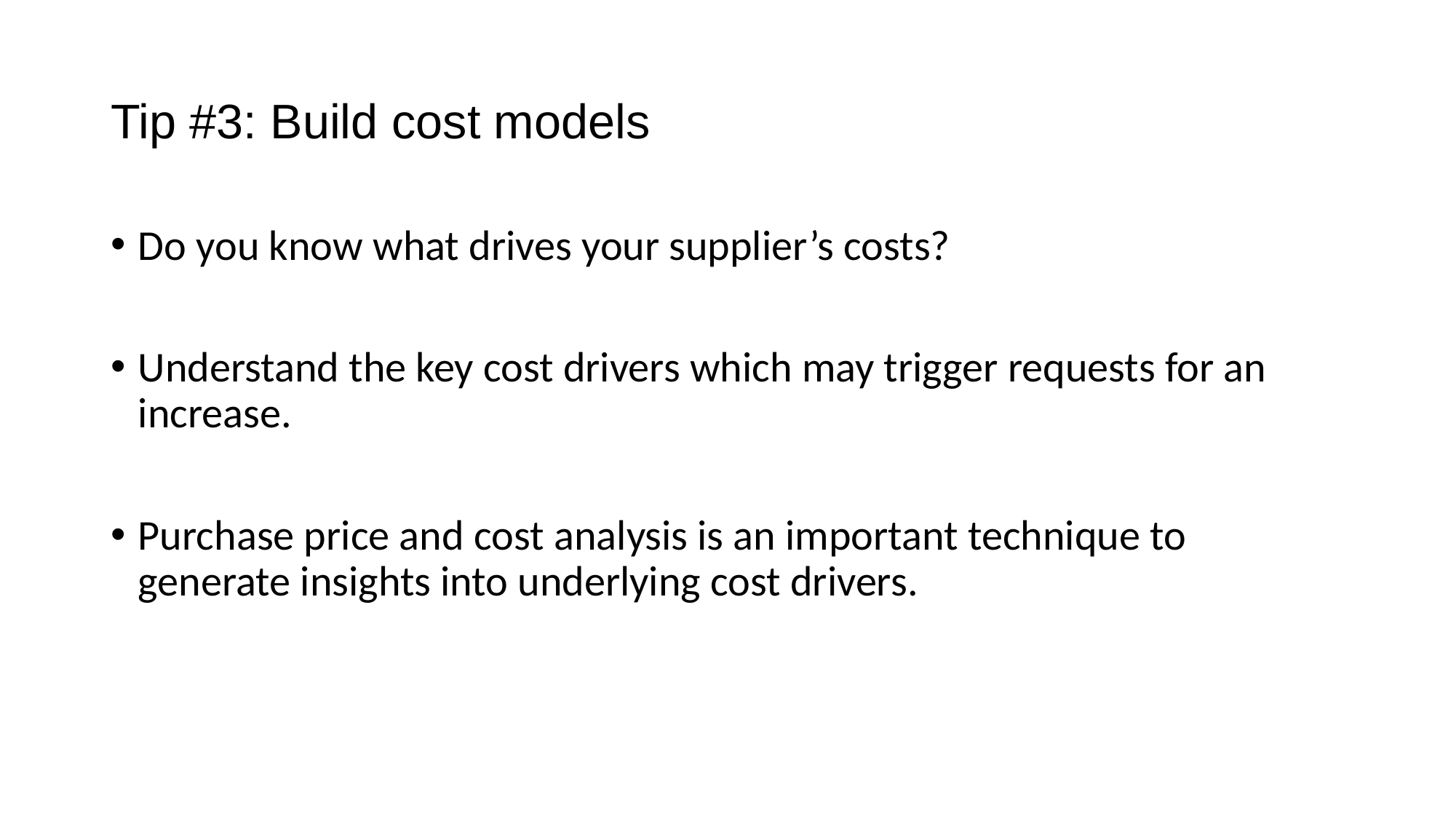

# Tip #3: Build cost models
Do you know what drives your supplier’s costs?

Understand the key cost drivers which may trigger requests for an increase.

Purchase price and cost analysis is an important technique to generate insights into underlying cost drivers.